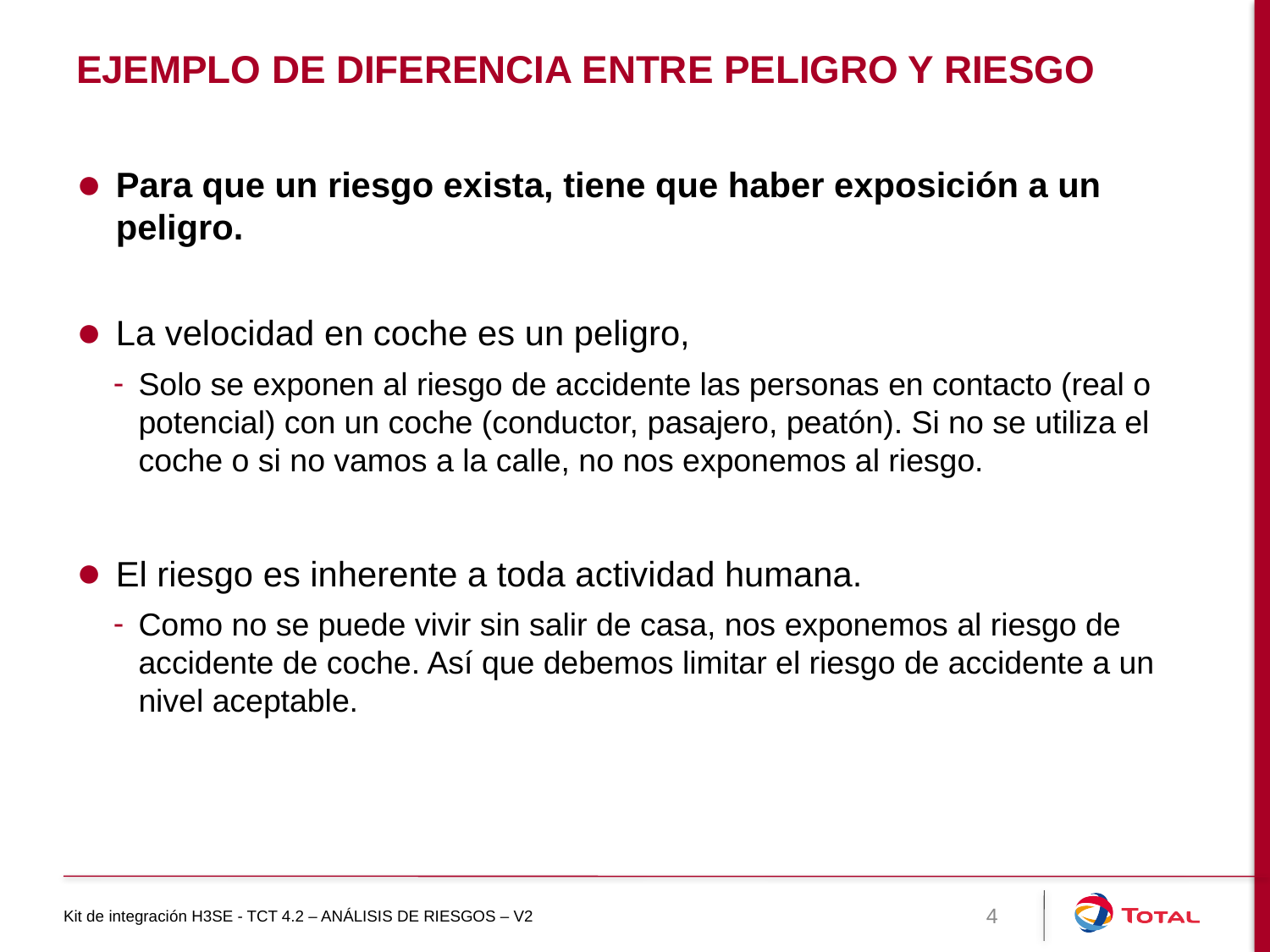

# Ejemplo de diferencia entre peligro y riesgo
Para que un riesgo exista, tiene que haber exposición a un peligro.

La velocidad en coche es un peligro,
Solo se exponen al riesgo de accidente las personas en contacto (real o potencial) con un coche (conductor, pasajero, peatón). Si no se utiliza el coche o si no vamos a la calle, no nos exponemos al riesgo.

El riesgo es inherente a toda actividad humana.
Como no se puede vivir sin salir de casa, nos exponemos al riesgo de accidente de coche. Así que debemos limitar el riesgo de accidente a un nivel aceptable.

Kit de integración H3SE - TCT 4.2 – ANÁLISIS DE RIESGOS – V2
4